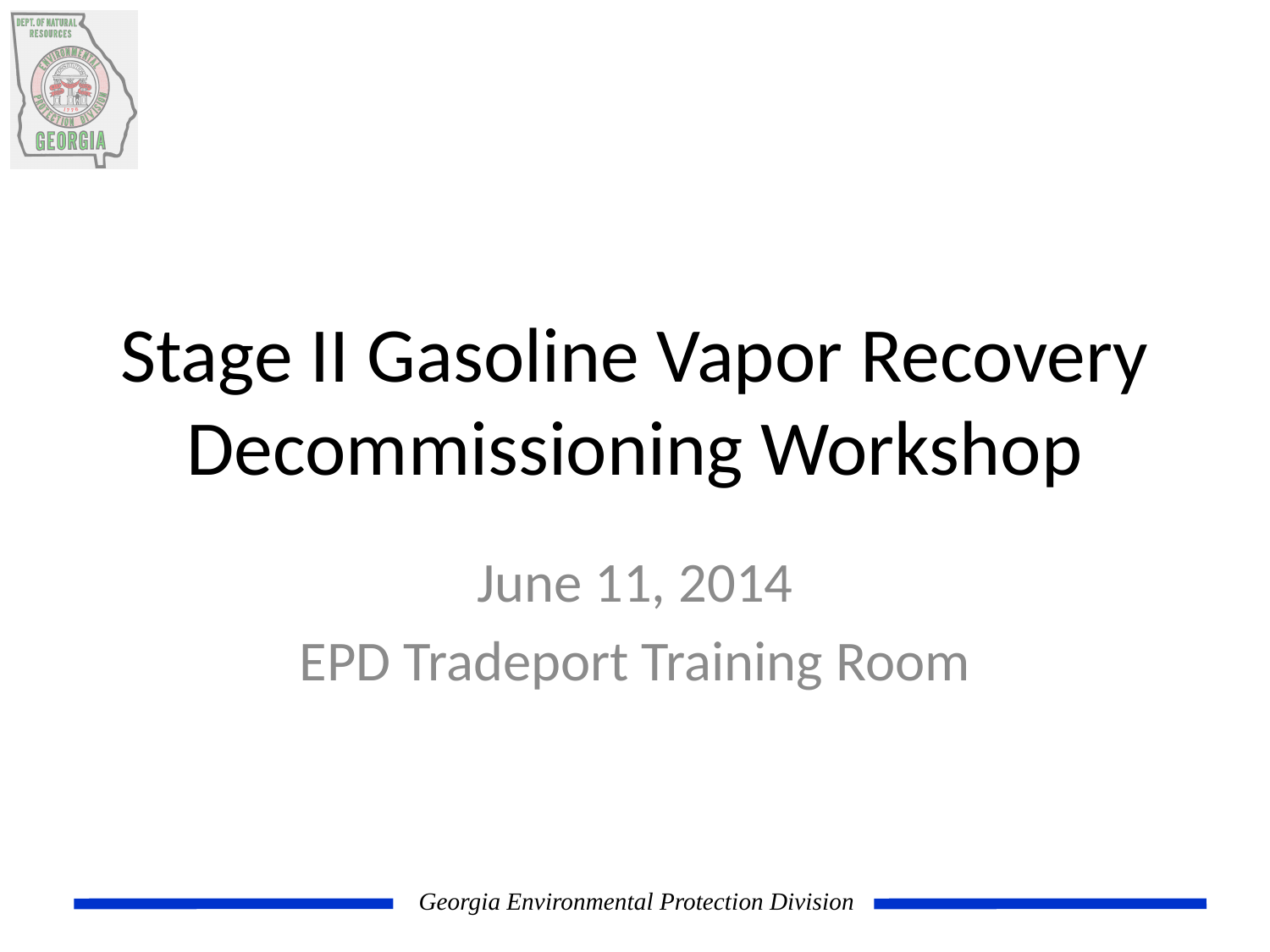

# Stage II Gasoline Vapor Recovery Decommissioning Workshop
June 11, 2014
EPD Tradeport Training Room